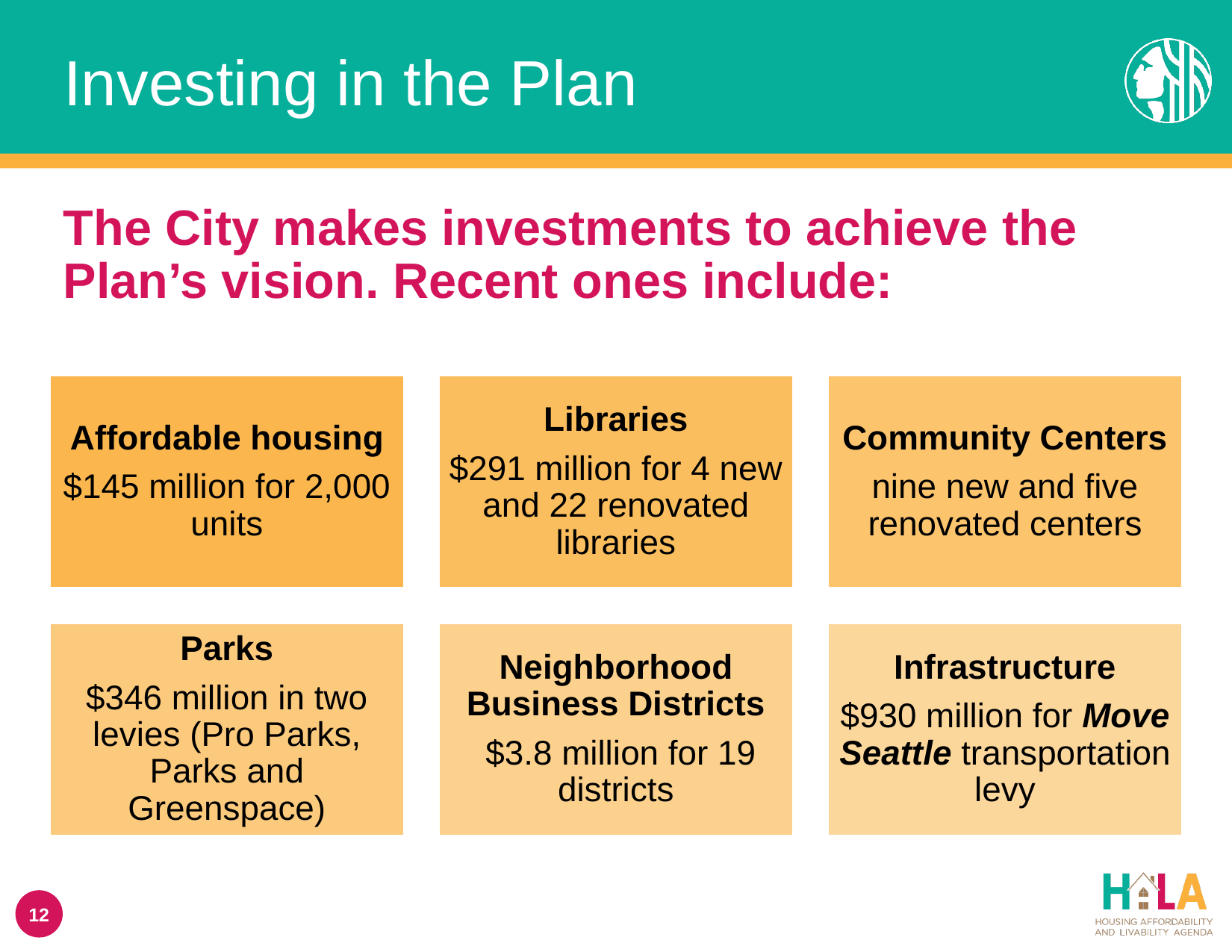

Investing in the Plan
The City makes investments to achieve the Plan’s vision. Recent ones include:
Affordable housing
$145 million for 2,000 units
Libraries
$291 million for 4 new and 22 renovated libraries
Community Centers
nine new and five renovated centers
Parks
$346 million in two levies (Pro Parks, Parks and Greenspace)
Neighborhood Business Districts
 $3.8 million for 19 districts
Infrastructure
$930 million for Move Seattle transportation levy